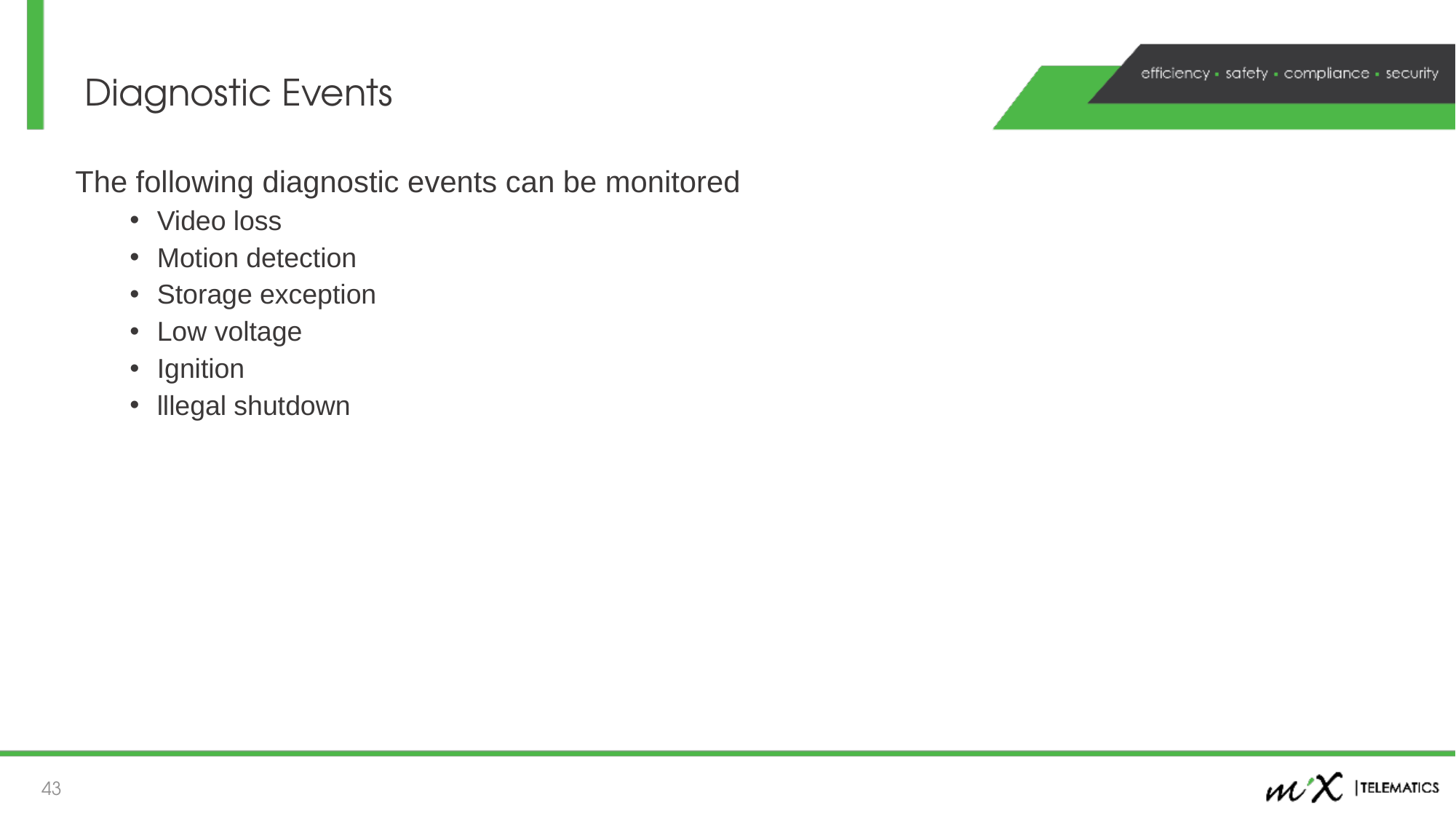

Diagnostic Events
The following diagnostic events can be monitored
Video loss
Motion detection
Storage exception
Low voltage
Ignition
lllegal shutdown

43